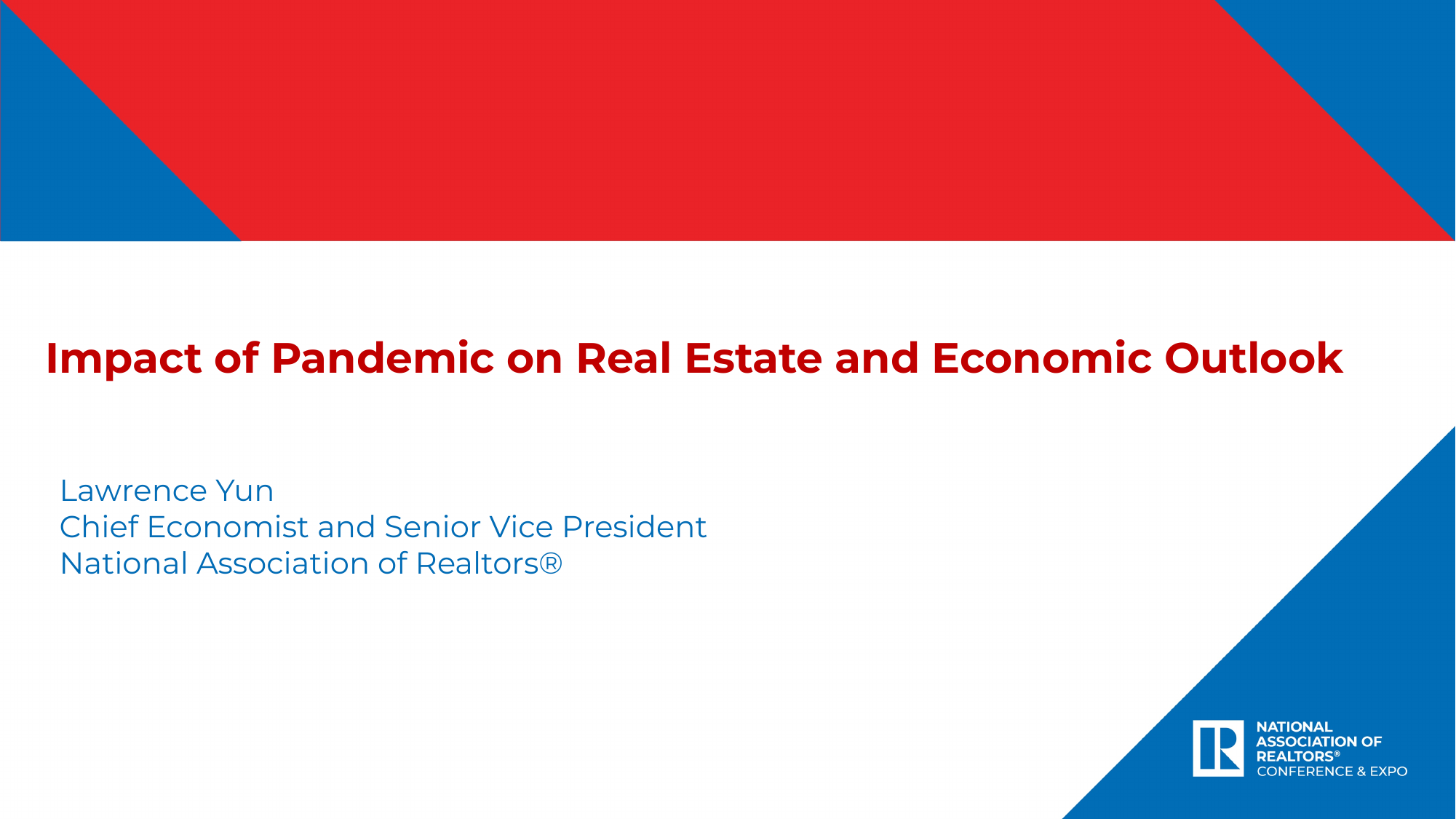

Impact of Pandemic on Real Estate and Economic Outlook
Lawrence Yun
Chief Economist and Senior Vice President
National Association of Realtors®